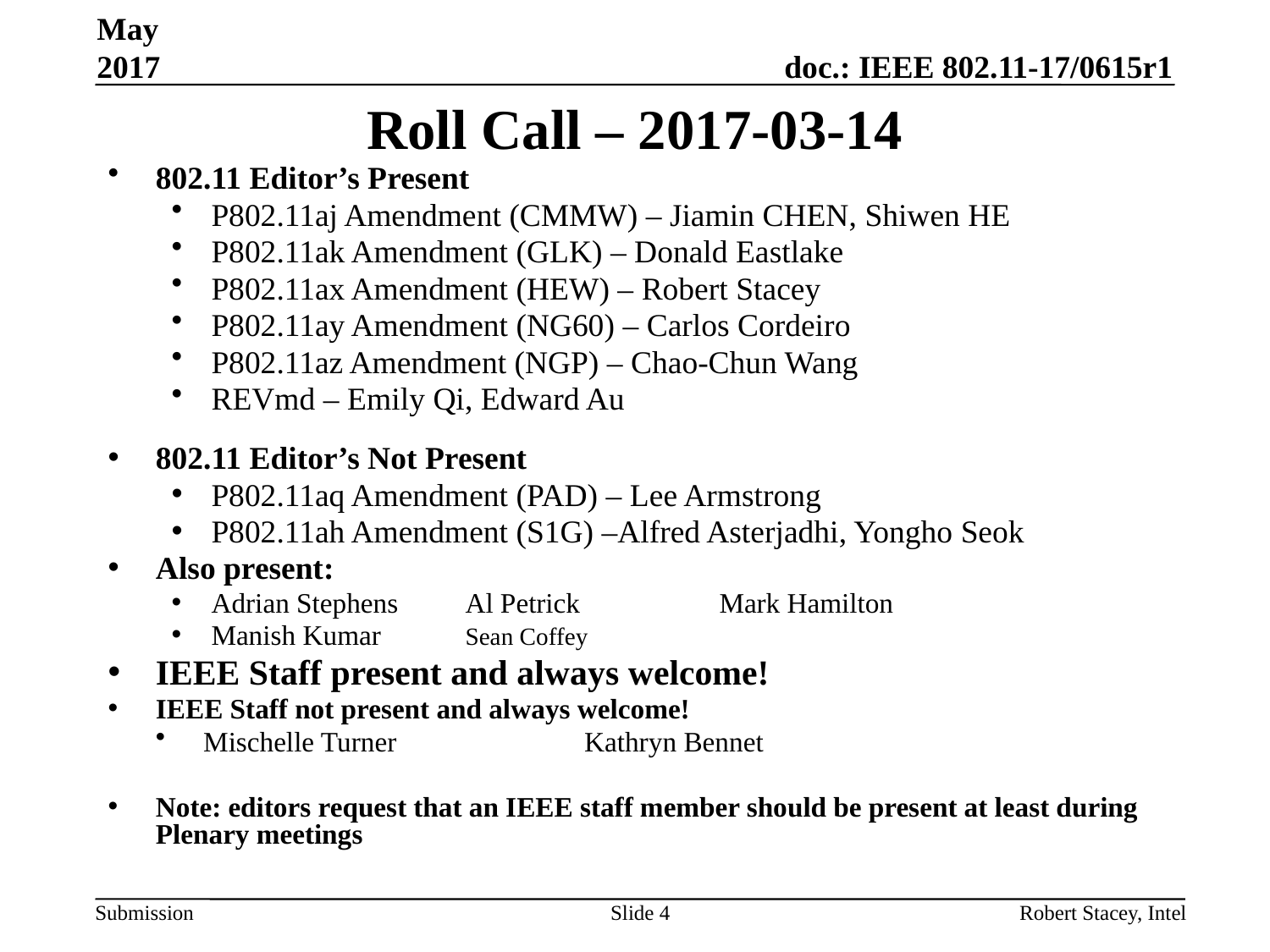

May 2017

# Roll Call – 2017-03-14
802.11 Editor’s Present
P802.11aj Amendment (CMMW) – Jiamin CHEN, Shiwen HE
P802.11ak Amendment (GLK) – Donald Eastlake
P802.11ax Amendment (HEW) – Robert Stacey
P802.11ay Amendment (NG60) – Carlos Cordeiro
P802.11az Amendment (NGP) – Chao-Chun Wang
REVmd – Emily Qi, Edward Au

802.11 Editor’s Not Present
P802.11aq Amendment (PAD) – Lee Armstrong
P802.11ah Amendment (S1G) –Alfred Asterjadhi, Yongho Seok
Also present:
Adrian Stephens	Al Petrick		Mark Hamilton
Manish Kumar	Sean Coffey
IEEE Staff present and always welcome!
IEEE Staff not present and always welcome!
Mischelle Turner		Kathryn Bennet

Note: editors request that an IEEE staff member should be present at least during Plenary meetings
Slide 4
Robert Stacey, Intel